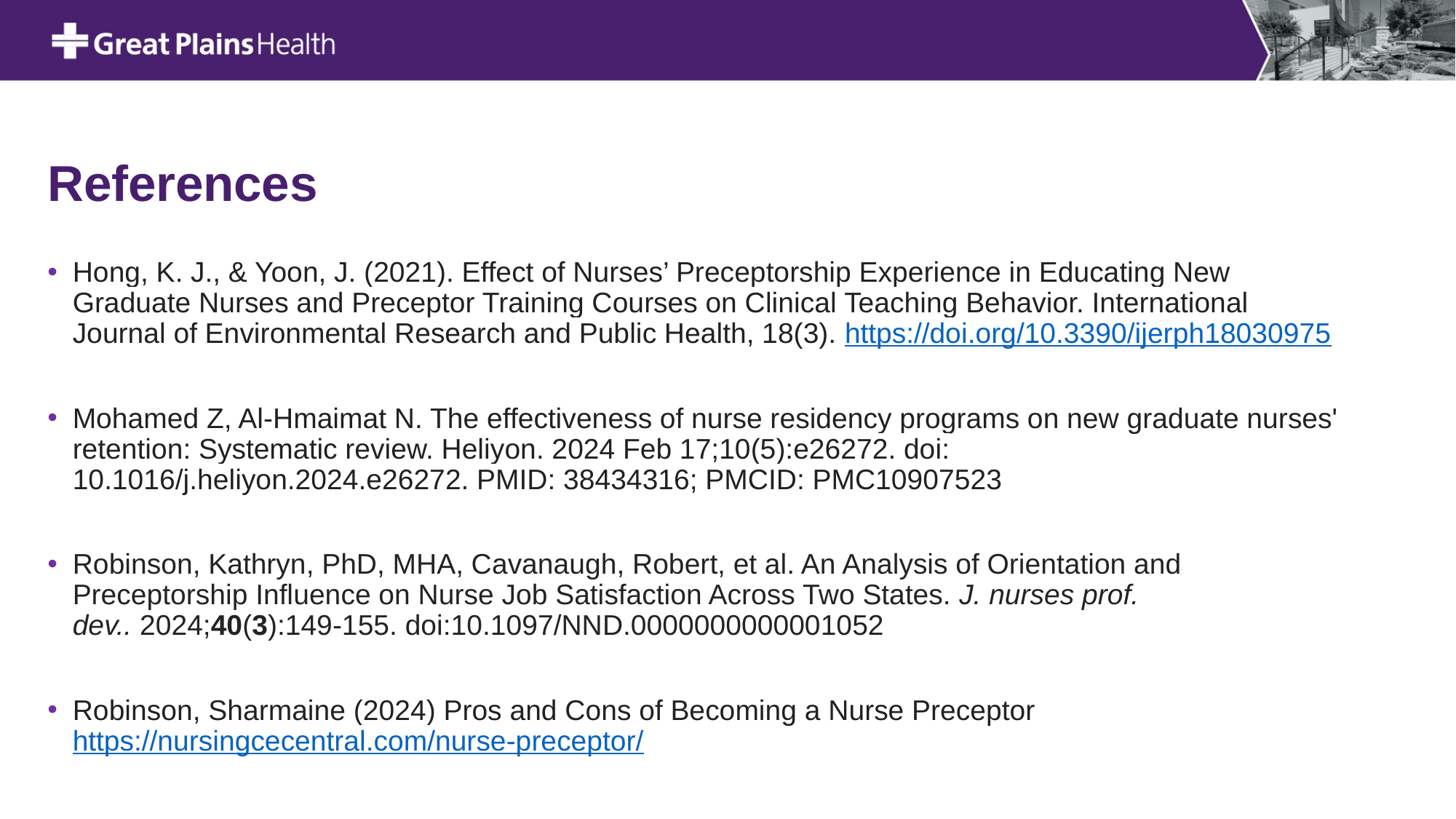

# References
Hong, K. J., & Yoon, J. (2021). Effect of Nurses’ Preceptorship Experience in Educating New Graduate Nurses and Preceptor Training Courses on Clinical Teaching Behavior. International Journal of Environmental Research and Public Health, 18(3). https://doi.org/10.3390/ijerph18030975

Mohamed Z, Al-Hmaimat N. The effectiveness of nurse residency programs on new graduate nurses' retention: Systematic review. Heliyon. 2024 Feb 17;10(5):e26272. doi: 10.1016/j.heliyon.2024.e26272. PMID: 38434316; PMCID: PMC10907523

Robinson, Kathryn, PhD, MHA, Cavanaugh, Robert, et al. An Analysis of Orientation and Preceptorship Influence on Nurse Job Satisfaction Across Two States. J. nurses prof. dev.. 2024;40(3):149-155. doi:10.1097/NND.0000000000001052

Robinson, Sharmaine (2024) Pros and Cons of Becoming a Nurse Preceptor https://nursingcecentral.com/nurse-preceptor/